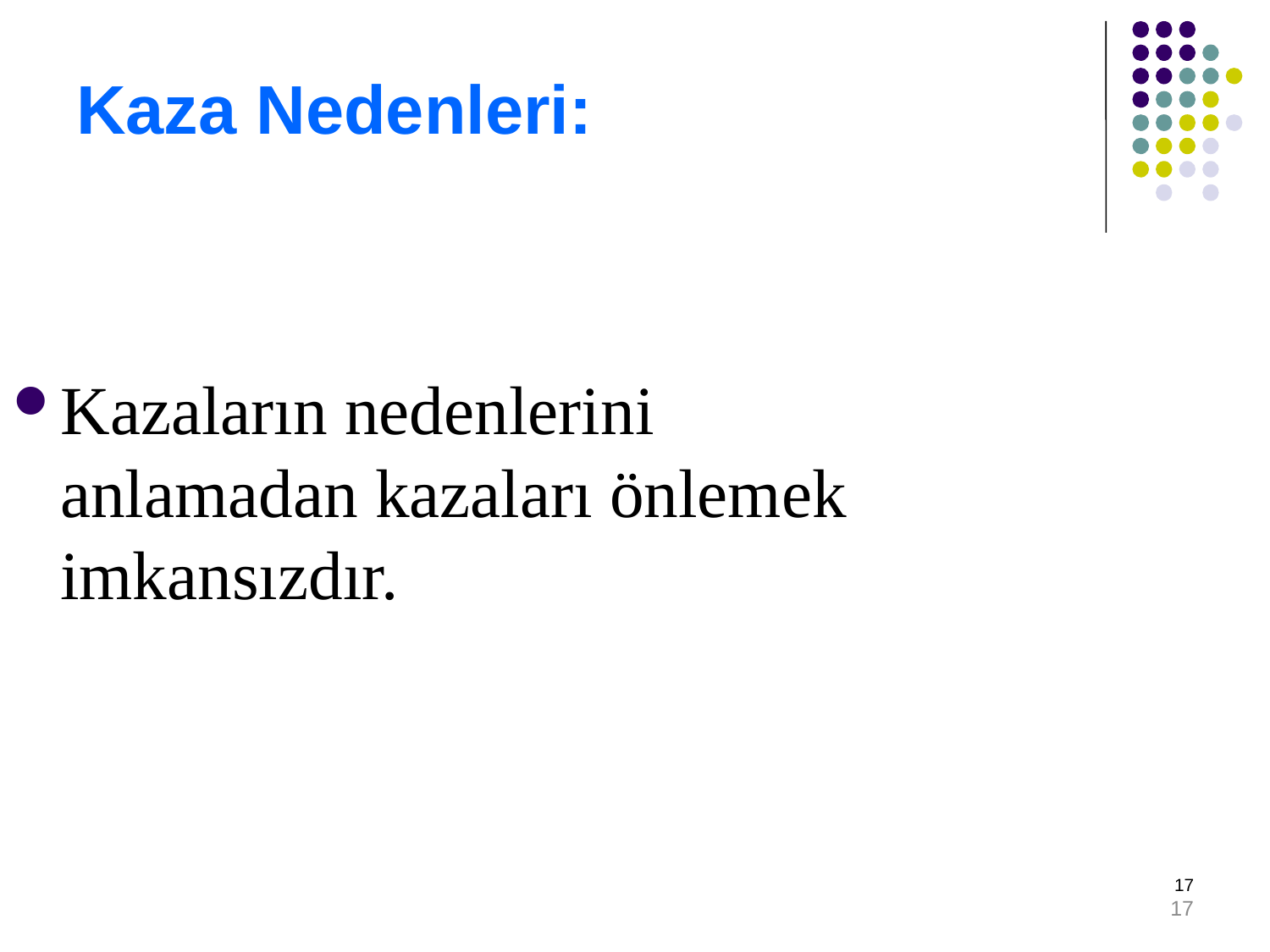

# Kaza Nedenleri:
Kazaların nedenlerini anlamadan kazaları önlemek imkansızdır.
17
17